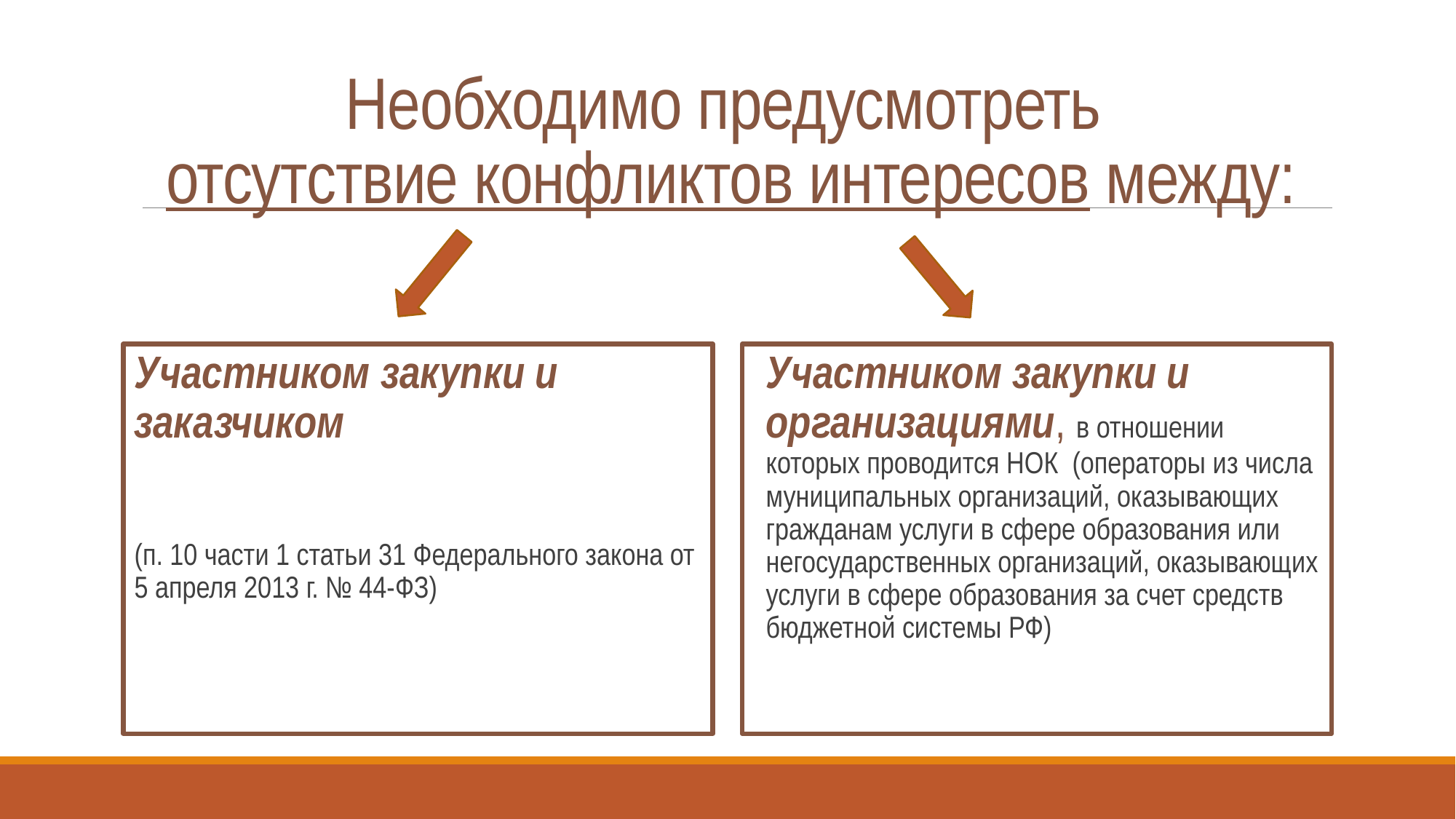

# Необходимо предусмотреть отсутствие конфликтов интересов между:

Участником закупки и заказчиком

(п. 10 части 1 статьи 31 Федерального закона от 5 апреля 2013 г. № 44-ФЗ)
Участником закупки и организациями, в отношении которых проводится НОК  (операторы из числа муниципальных организаций, оказывающих гражданам услуги в сфере образования или негосударственных организаций, оказывающих услуги в сфере образования за счет средств бюджетной системы РФ)